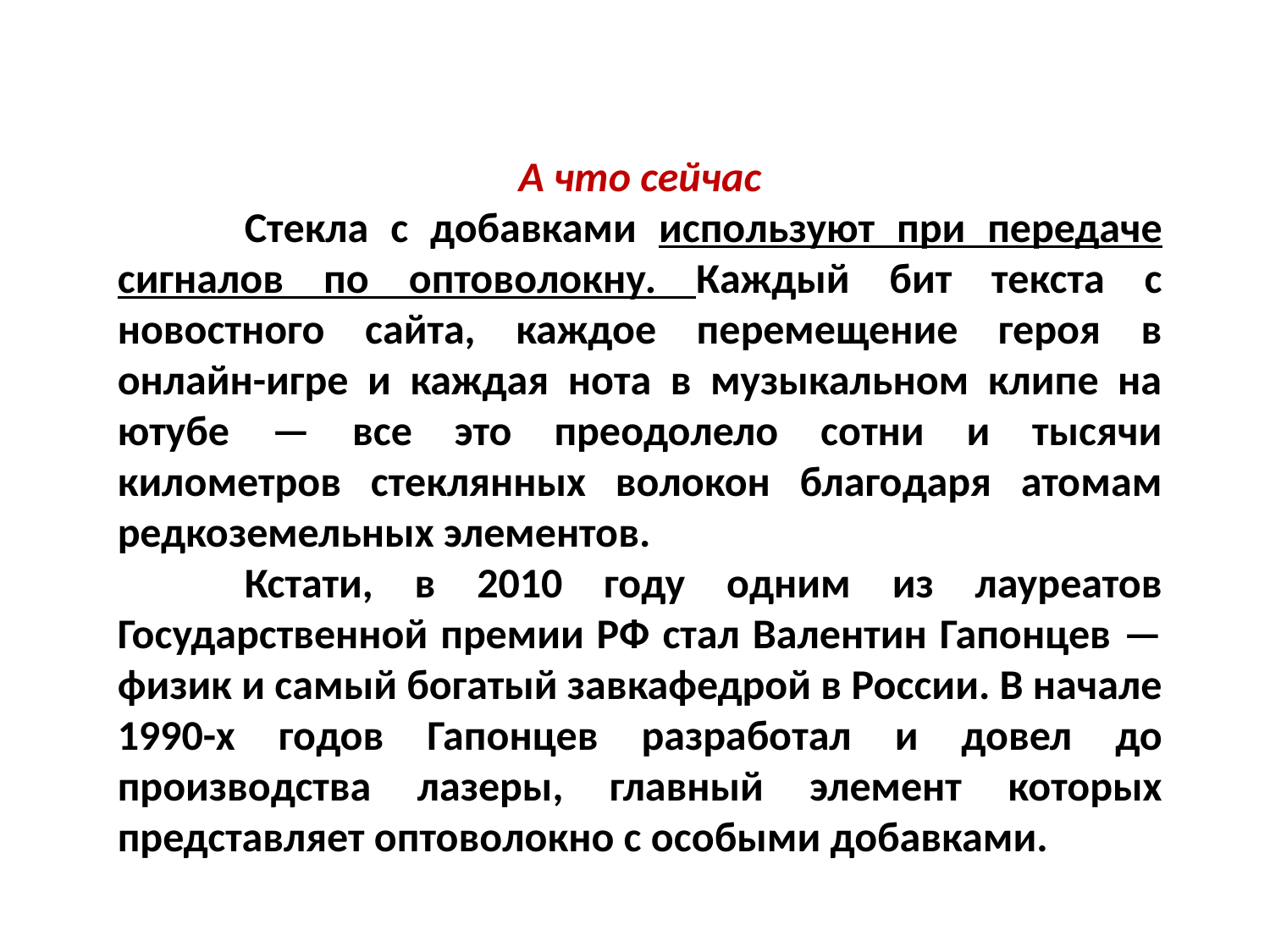

А что сейчас
	Стекла с добавками используют при передаче сигналов по оптоволокну. Каждый бит текста с новостного сайта, каждое перемещение героя в онлайн-игре и каждая нота в музыкальном клипе на ютубе — все это преодолело сотни и тысячи километров стеклянных волокон благодаря атомам редкоземельных элементов.
	Кстати, в 2010 году одним из лауреатов Государственной премии РФ стал Валентин Гапонцев — физик и самый богатый завкафедрой в России. В начале 1990-х годов Гапонцев разработал и довел до производства лазеры, главный элемент которых представляет оптоволокно с особыми добавками.